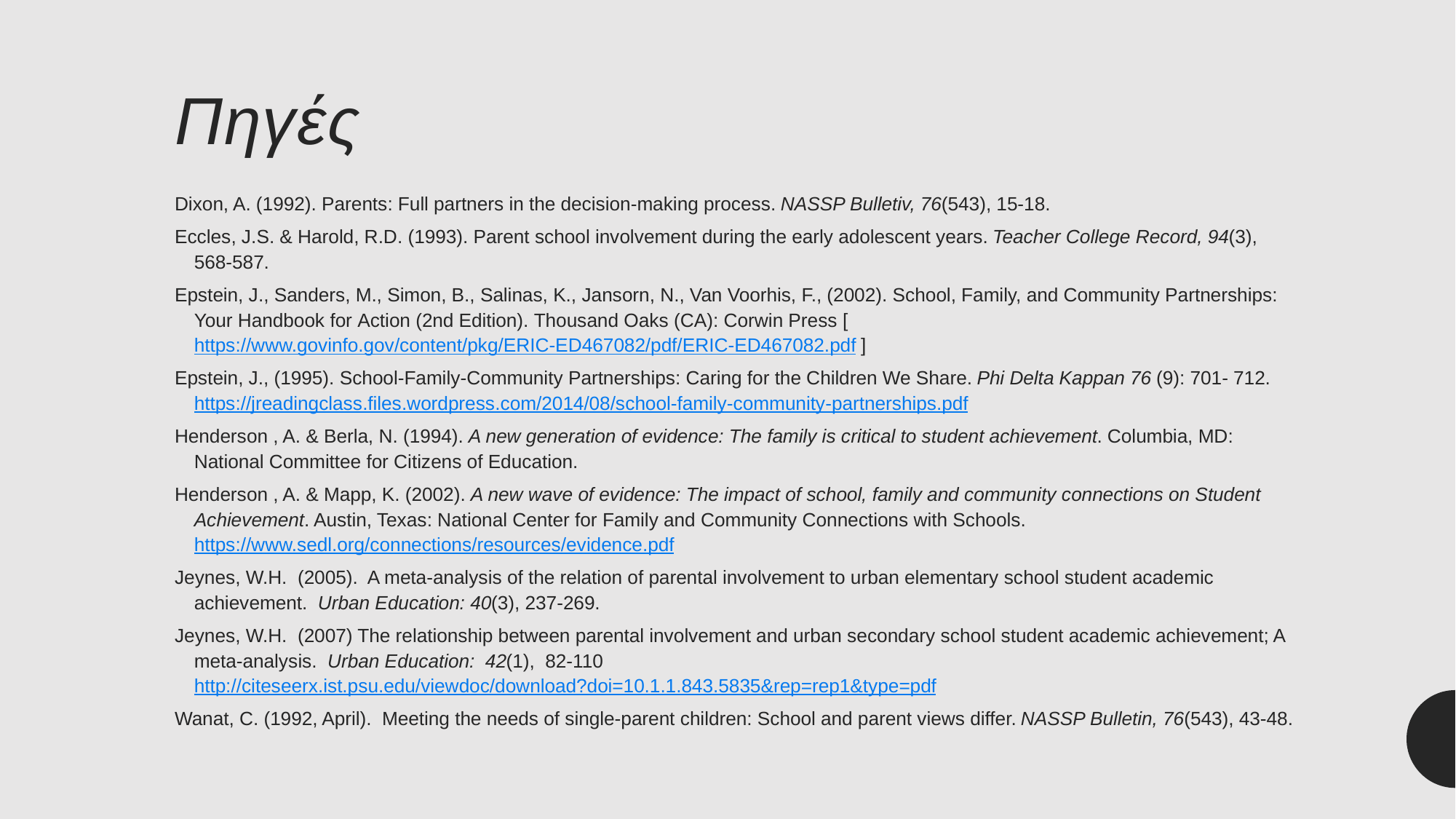

# Πηγές
Dixon, A. (1992). Parents: Full partners in the decision-making process. NASSP Bulletiv, 76(543), 15-18.
Eccles, J.S. & Harold, R.D. (1993). Parent school involvement during the early adolescent years. Teacher College Record, 94(3), 568-587.
Epstein, J., Sanders, M., Simon, B., Salinas, K., Jansorn, N., Van Voorhis, F., (2002). School, Family, and Community Partnerships: Your Handbook for Action (2nd Edition). Thousand Oaks (CA): Corwin Press [https://www.govinfo.gov/content/pkg/ERIC-ED467082/pdf/ERIC-ED467082.pdf ]
Epstein, J., (1995). School-Family-Community Partnerships: Caring for the Children We Share. Phi Delta Kappan 76 (9): 701- 712. https://jreadingclass.files.wordpress.com/2014/08/school-family-community-partnerships.pdf
Henderson , A. & Berla, N. (1994). A new generation of evidence: The family is critical to student achievement. Columbia, MD: National Committee for Citizens of Education.
Henderson , A. & Mapp, K. (2002). A new wave of evidence: The impact of school, family and community connections on Student Achievement. Austin, Texas: National Center for Family and Community Connections with Schools. https://www.sedl.org/connections/resources/evidence.pdf
Jeynes, W.H.  (2005).  A meta-analysis of the relation of parental involvement to urban elementary school student academic achievement.  Urban Education: 40(3), 237-269.
Jeynes, W.H.  (2007) The relationship between parental involvement and urban secondary school student academic achievement; A meta-analysis.  Urban Education:  42(1),  82-110 http://citeseerx.ist.psu.edu/viewdoc/download?doi=10.1.1.843.5835&rep=rep1&type=pdf
Wanat, C. (1992, April).  Meeting the needs of single-parent children: School and parent views differ. NASSP Bulletin, 76(543), 43-48.